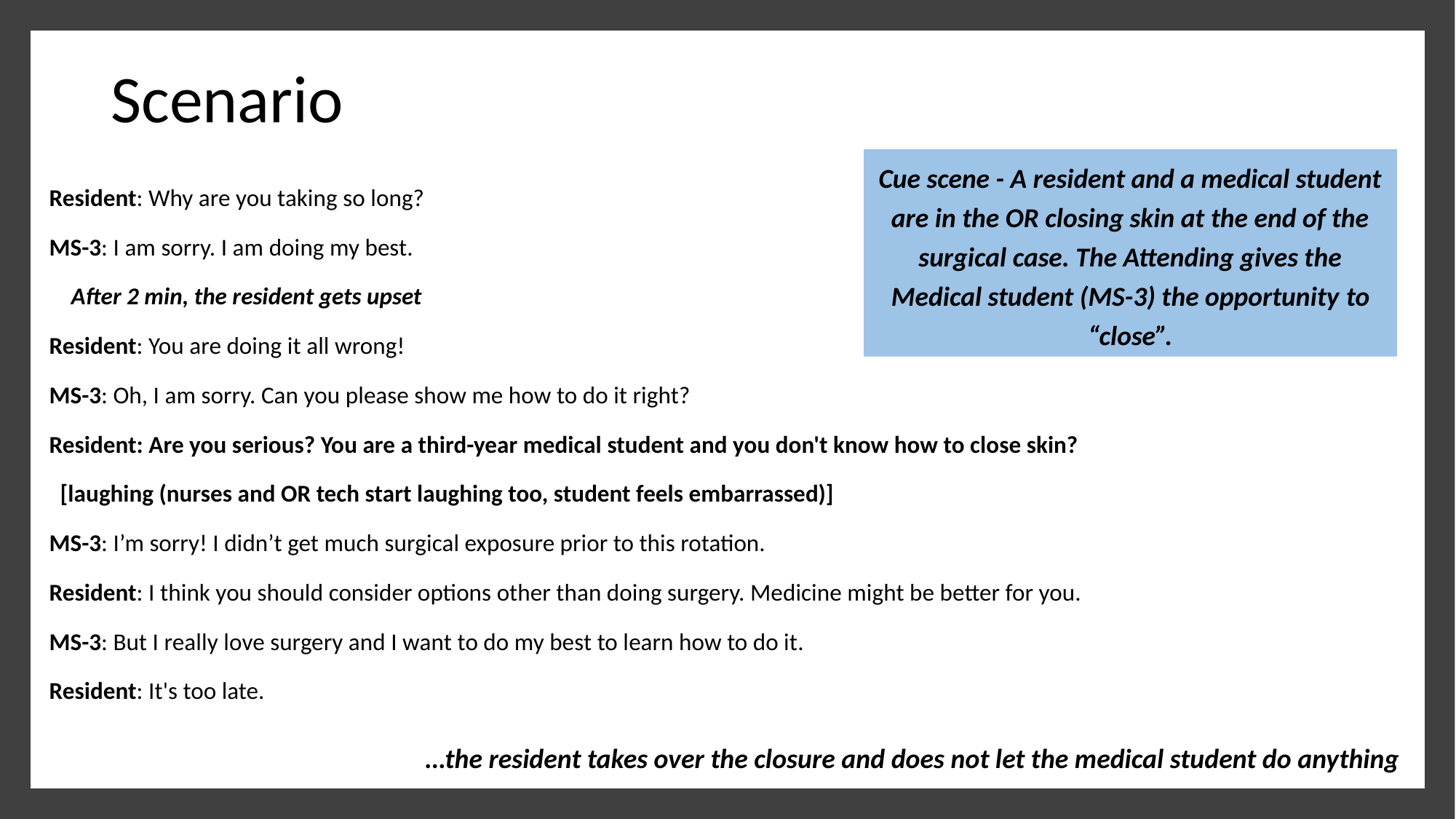

# Scenario

Resident: Why are you taking so long?
MS-3: I am sorry. I am doing my best.
    After 2 min, the resident gets upset
Resident: You are doing it all wrong!
MS-3: Oh, I am sorry. Can you please show me how to do it right?
Resident: Are you serious? You are a third-year medical student and you don't know how to close skin?
  [laughing (nurses and OR tech start laughing too, student feels embarrassed)]
MS-3: I’m sorry! I didn’t get much surgical exposure prior to this rotation.
Resident: I think you should consider options other than doing surgery. Medicine might be better for you.
MS-3: But I really love surgery and I want to do my best to learn how to do it.
Resident: It's too late.

…the resident takes over the closure and does not let the medical student do anything
Cue scene - A resident and a medical student are in the OR closing skin at the end of the surgical case. The Attending gives the Medical student (MS-3) the opportunity to “close”.